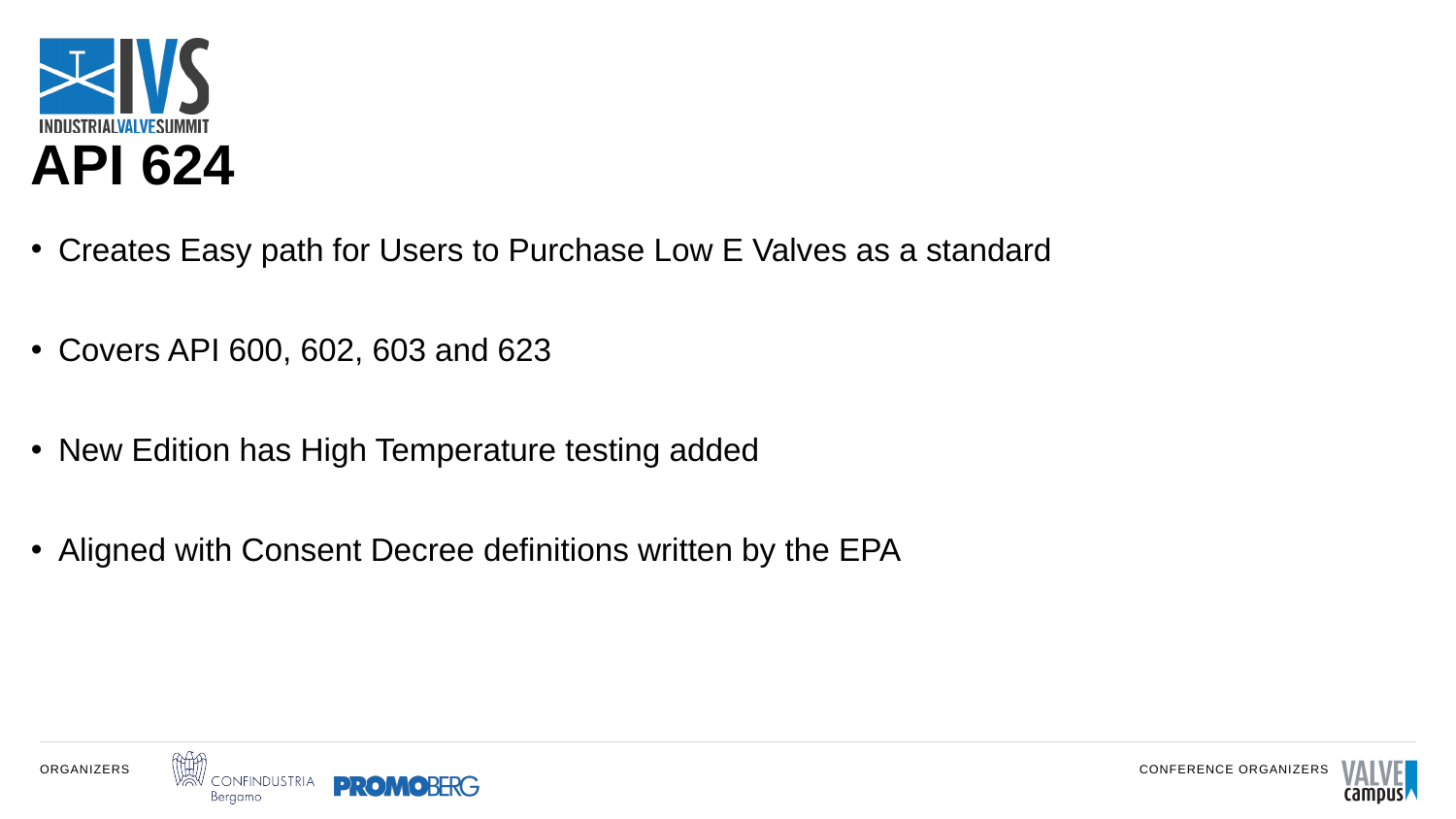

# API 624
Creates Easy path for Users to Purchase Low E Valves as a standard

Covers API 600, 602, 603 and 623

New Edition has High Temperature testing added

Aligned with Consent Decree definitions written by the EPA